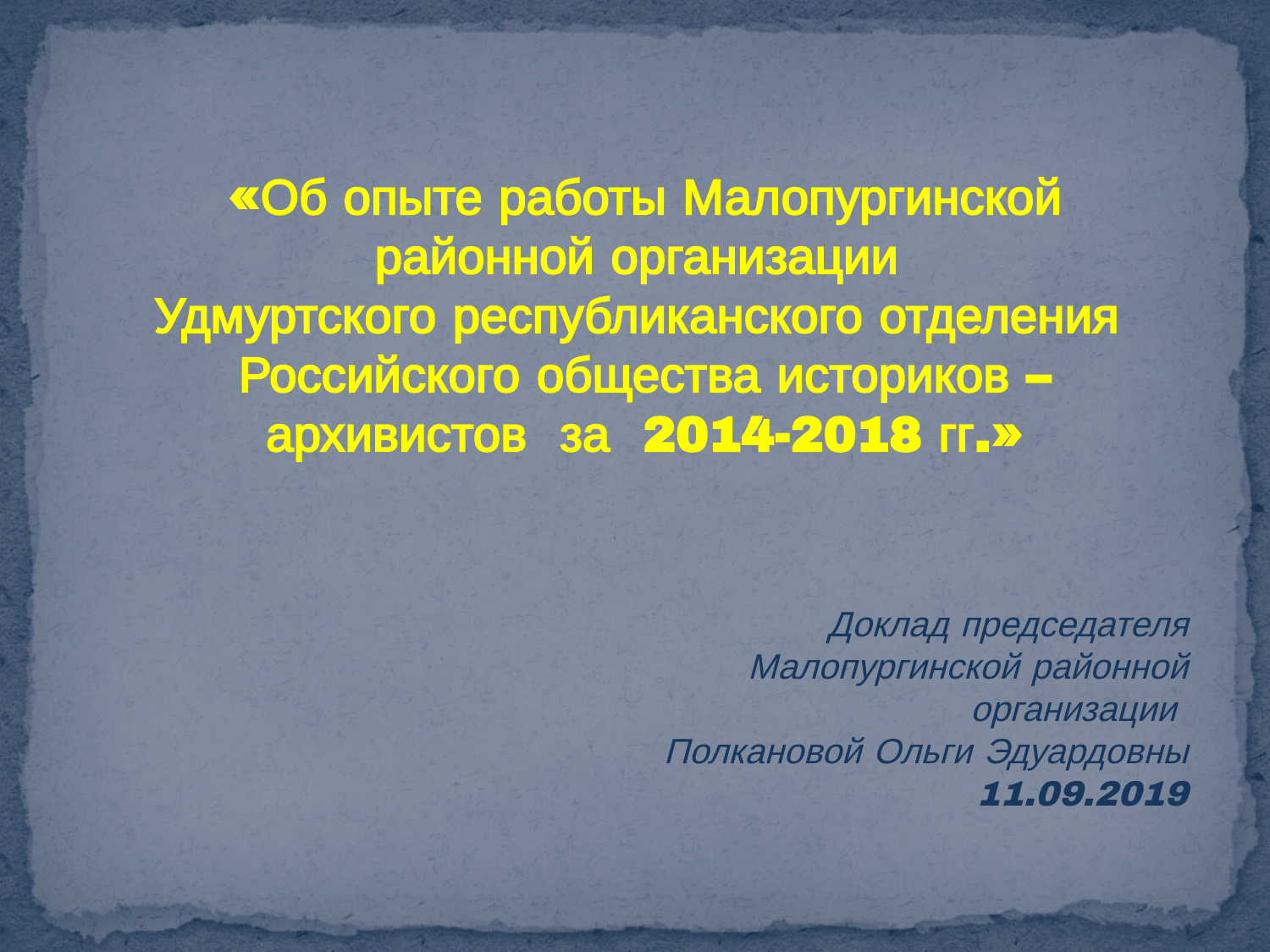

«Об опыте работы Малопургинской районной организации
Удмуртского республиканского отделения
Российского общества историков – архивистов  за  2014-2018 гг.»
Доклад председателя Малопургинской районной организации
Полкановой Ольги Эдуардовны
11.09.2019